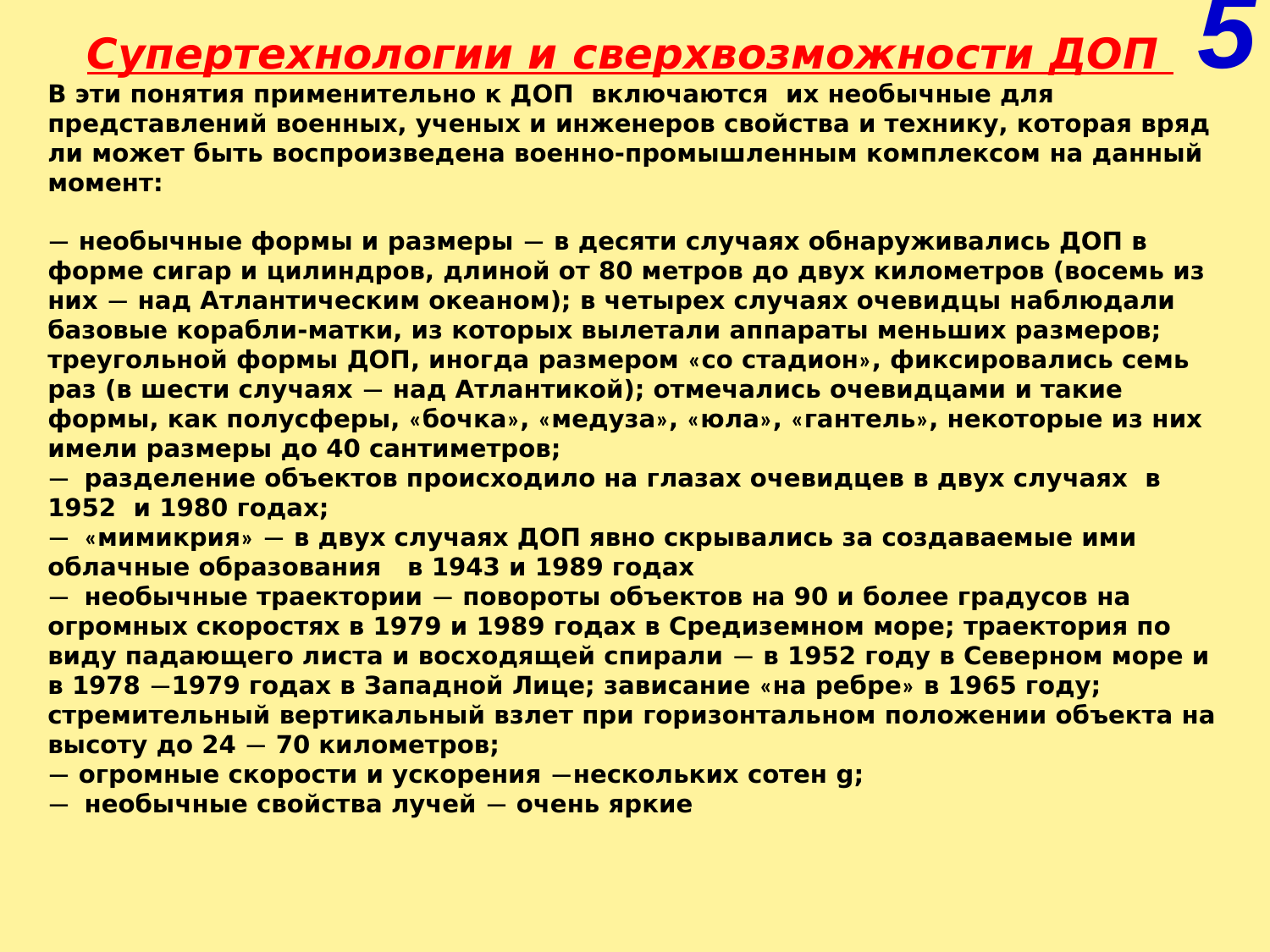

5
     Супертехнологии и сверхвозможности ДОП
В эти понятия применительно к ДОП  включаются  их необычные для представлений военных, ученых и инженеров свойства и технику, которая вряд ли может быть воспроизведена военно-промышленным комплексом на данный момент:

— необычные формы и размеры — в десяти случаях обнаруживались ДОП в форме сигар и цилиндров, длиной от 80 метров до двух километров (восемь из них — над Атлантическим океаном); в четырех случаях очевидцы наблюдали базовые корабли-матки, из которых вылетали аппараты меньших размеров; треугольной формы ДОП, иногда размером «со стадион», фиксировались семь раз (в шести случаях — над Атлантикой); отмечались очевидцами и такие формы, как полусферы, «бочка», «медуза», «юла», «гантель», некоторые из них имели размеры до 40 сантиметров;
—  разделение объектов происходило на глазах очевидцев в двух случаях  в  1952  и 1980 годах;
—  «мимикрия» — в двух случаях ДОП явно скрывались за создаваемые ими облачные образования   в 1943 и 1989 годах
—  необычные траектории — повороты объектов на 90 и более градусов на огромных скоростях в 1979 и 1989 годах в Средиземном море; траектория по виду падающего листа и восходящей спирали — в 1952 году в Северном море и в 1978 —1979 годах в Западной Лице; зависание «на ребре» в 1965 году; стремительный вертикальный взлет при горизонталь­ном положении объекта на высоту до 24 — 70 километров;
— огромные скорости и ускорения —нескольких сотен g;
—  необычные свойства лучей — очень яркие